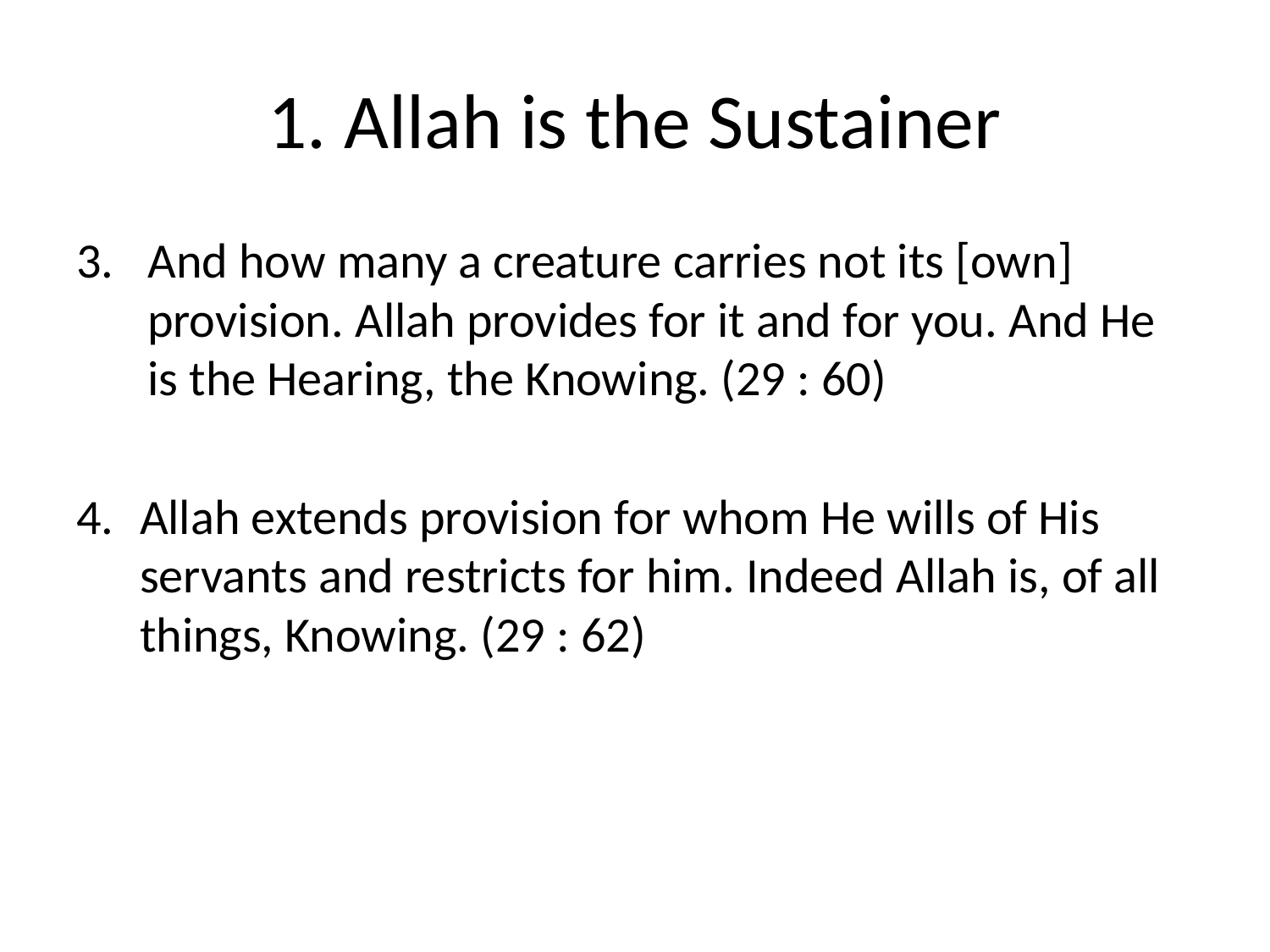

# 1. Allah is the Sustainer
And how many a creature carries not its [own] provision. Allah provides for it and for you. And He is the Hearing, the Knowing. (29 : 60)

Allah extends provision for whom He wills of His servants and restricts for him. Indeed Allah is, of all things, Knowing. (29 : 62)